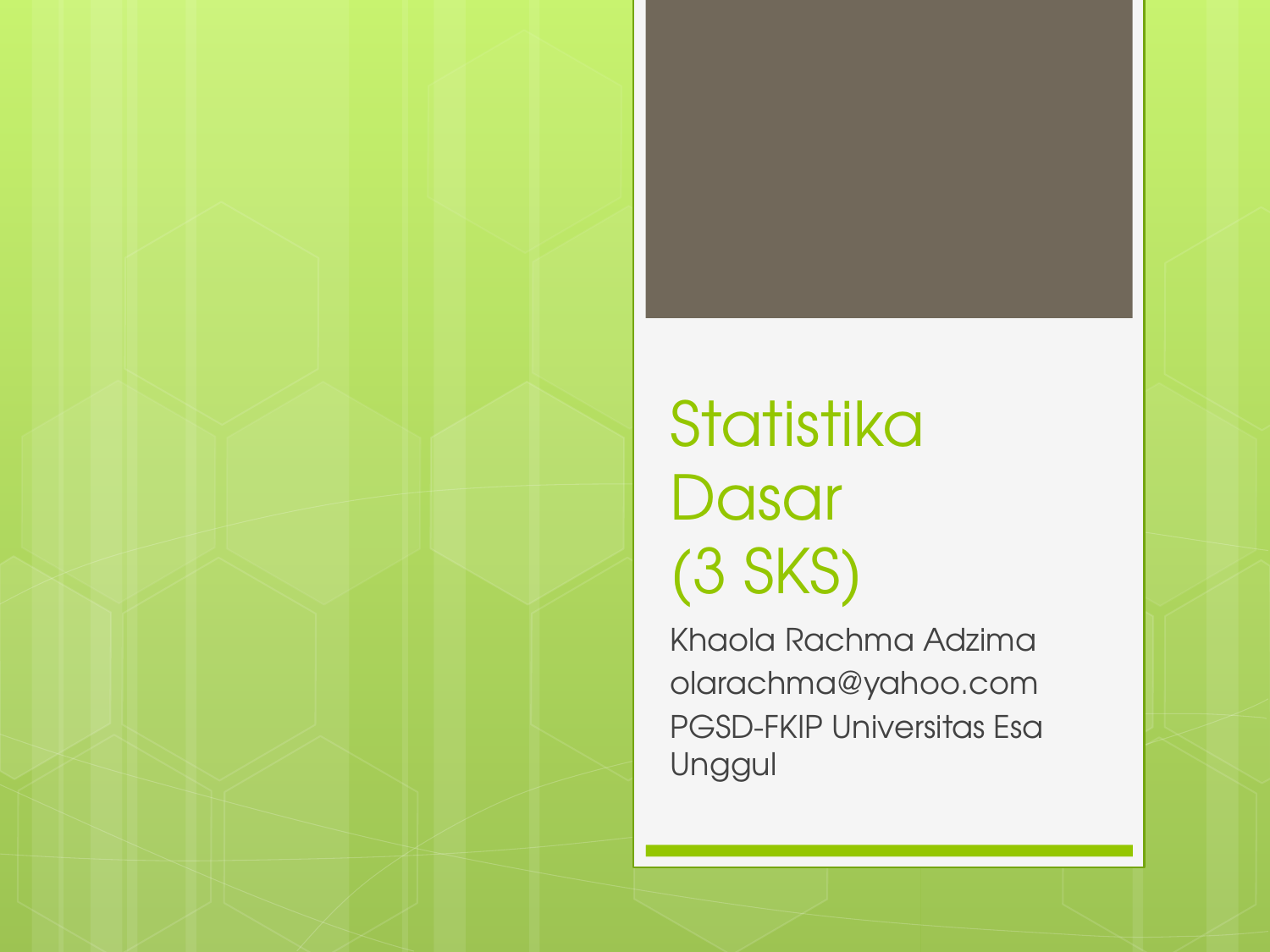

# Statistika Dasar (3 SKS)
Khaola Rachma Adzima
olarachma@yahoo.com
PGSD-FKIP Universitas Esa Unggul